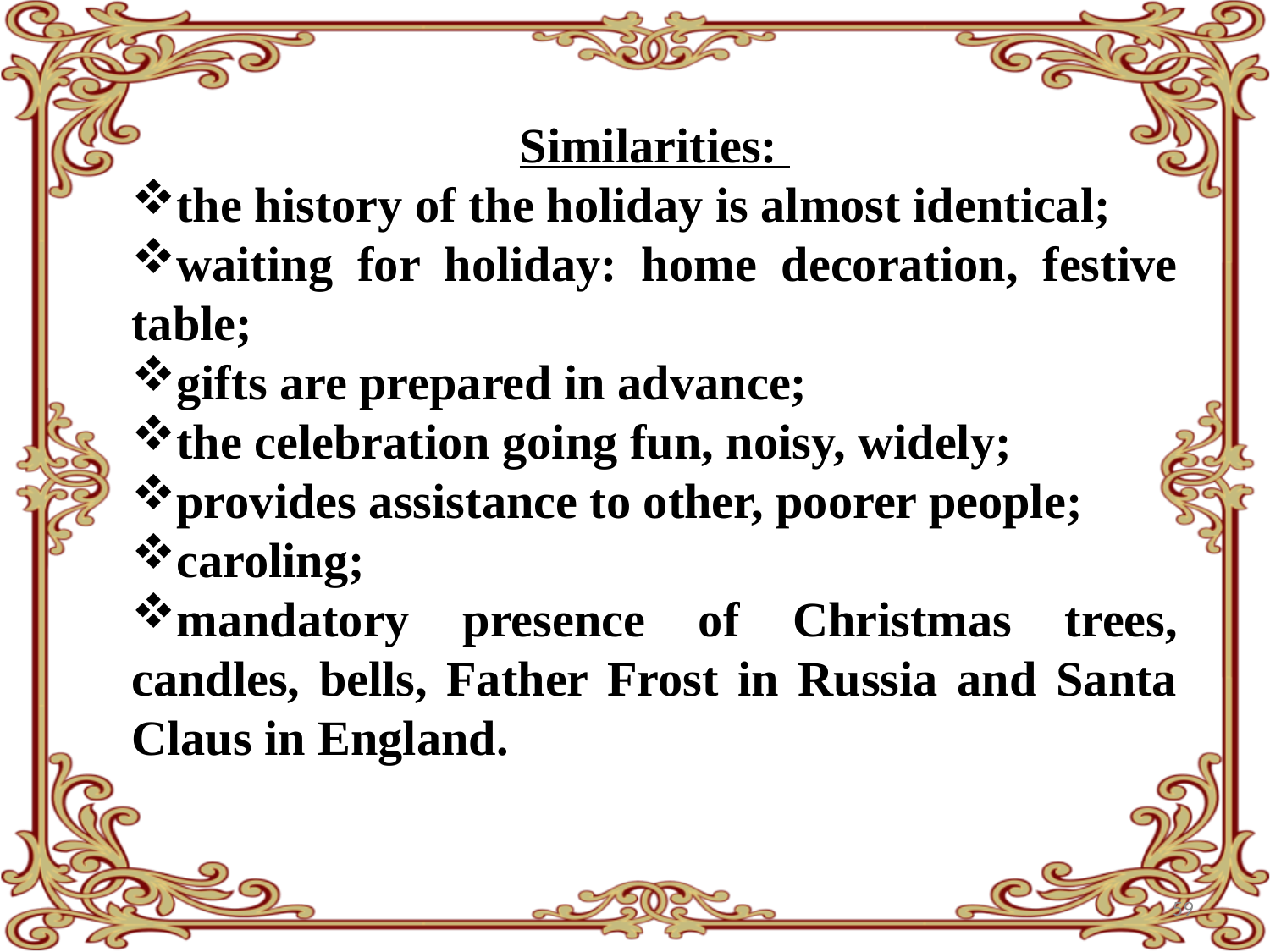

Similarities:
the history of the holiday is almost identical;
waiting for holiday: home decoration, festive table;
gifts are prepared in advance;
the celebration going fun, noisy, widely;
provides assistance to other, poorer people;
caroling;
mandatory presence of Christmas trees, candles, bells, Father Frost in Russia and Santa Claus in England.
59